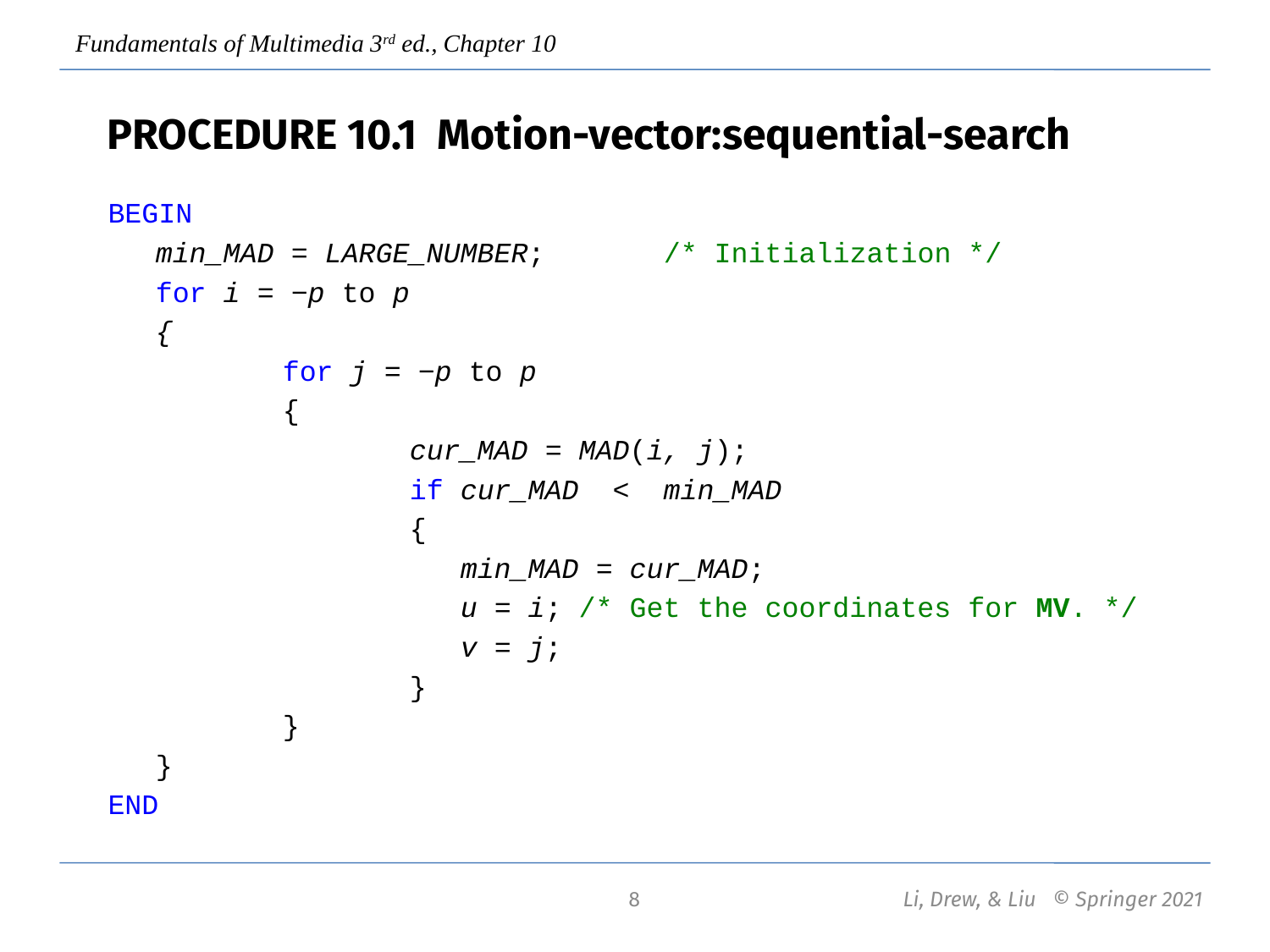

# PROCEDURE 10.1  Motion-vector:sequential-search
BEGIN
	min_MAD = LARGE_NUMBER; 	/* Initialization */
	for i = −p to p
	{
		for j = −p to p
		{
			cur_MAD = MAD(i, j);
			if cur_MAD  <  min_MAD
			{
			   min_MAD = cur_MAD;
			   u = i; /* Get the coordinates for MV. */
			   v = j;
			}
		}
	}
END
8
Li, Drew, & Liu   © Springer 2021